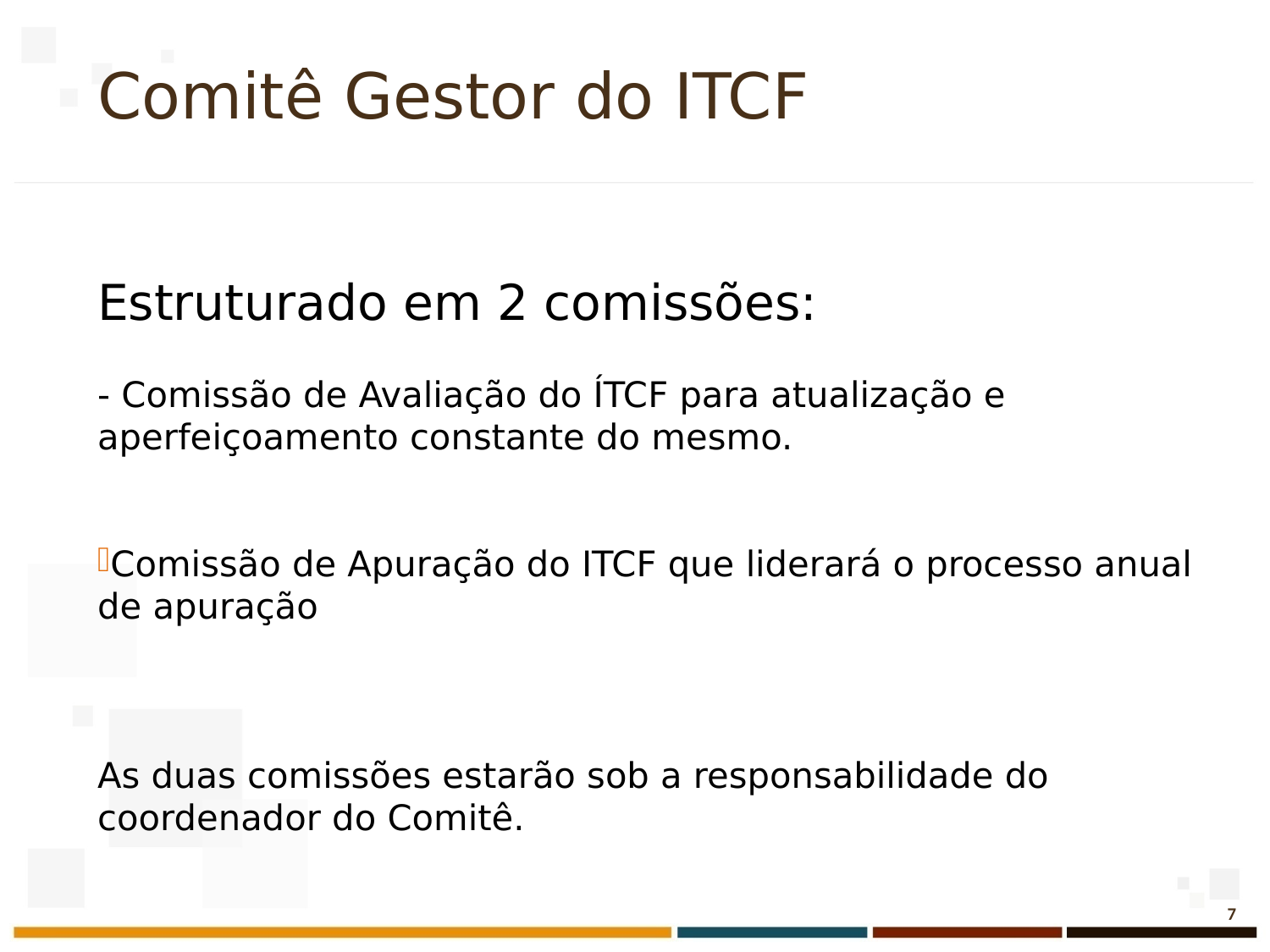

# Comitê Gestor do ITCF

Estruturado em 2 comissões:

- Comissão de Avaliação do ÍTCF para atualização e aperfeiçoamento constante do mesmo.

Comissão de Apuração do ITCF que liderará o processo anual de apuração

As duas comissões estarão sob a responsabilidade do coordenador do Comitê.
7